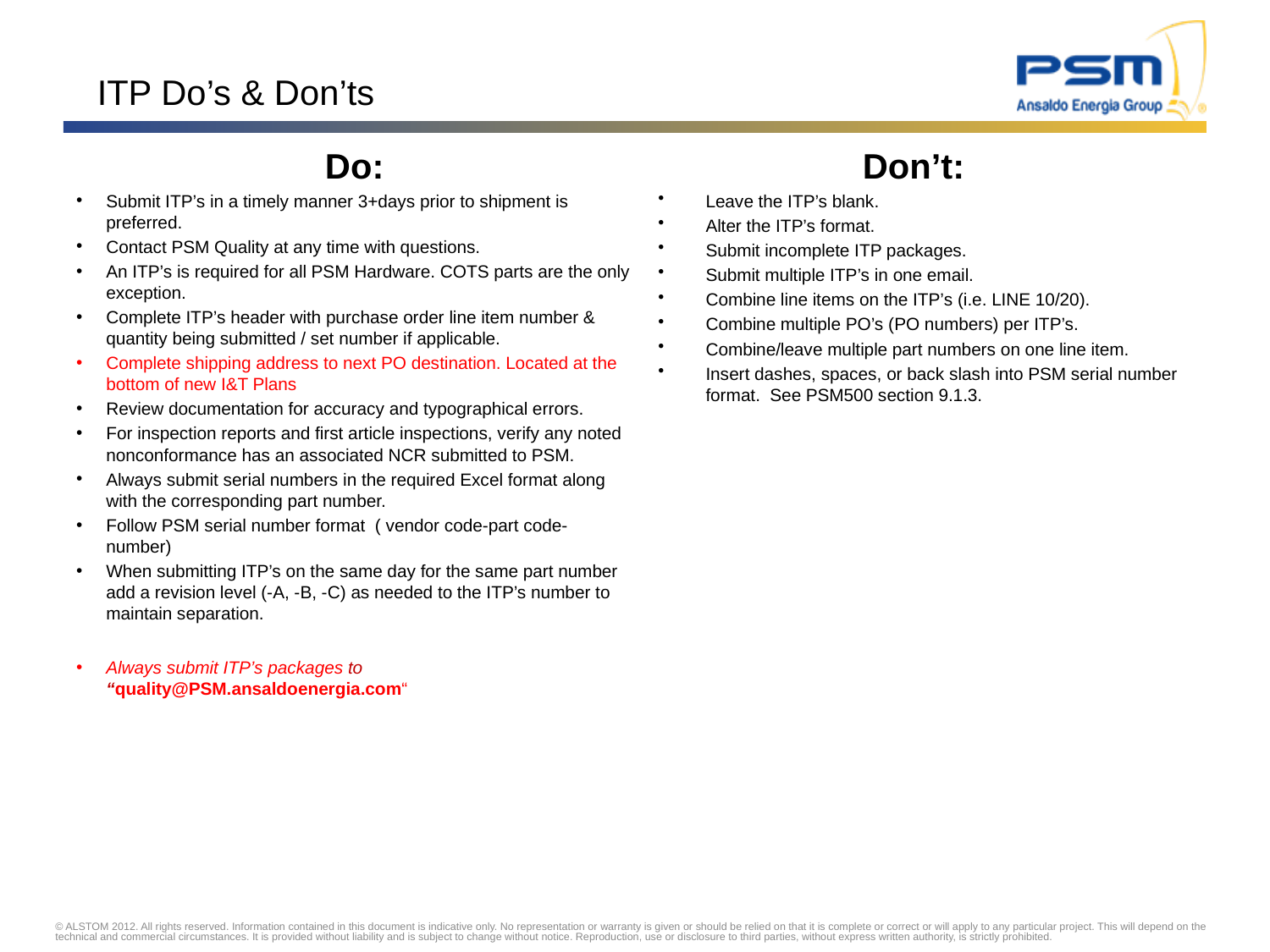

ITP Do’s & Don’ts
Do:
Submit ITP’s in a timely manner 3+days prior to shipment is preferred.
Contact PSM Quality at any time with questions.
An ITP’s is required for all PSM Hardware. COTS parts are the only exception.
Complete ITP’s header with purchase order line item number & quantity being submitted / set number if applicable.
Complete shipping address to next PO destination. Located at the bottom of new I&T Plans
Review documentation for accuracy and typographical errors.
For inspection reports and first article inspections, verify any noted nonconformance has an associated NCR submitted to PSM.
Always submit serial numbers in the required Excel format along with the corresponding part number.
Follow PSM serial number format  ( vendor code-part code-number)
When submitting ITP’s on the same day for the same part number add a revision level (-A, -B, -C) as needed to the ITP’s number to maintain separation.

Always submit ITP’s packages to  “quality@PSM.ansaldoenergia.com“
                     Don’t:
Leave the ITP’s blank.
Alter the ITP’s format.
Submit incomplete ITP packages.
Submit multiple ITP’s in one email.
Combine line items on the ITP’s (i.e. LINE 10/20).
Combine multiple PO’s (PO numbers) per ITP’s.
Combine/leave multiple part numbers on one line item.
Insert dashes, spaces, or back slash into PSM serial number format.  See PSM500 section 9.1.3.